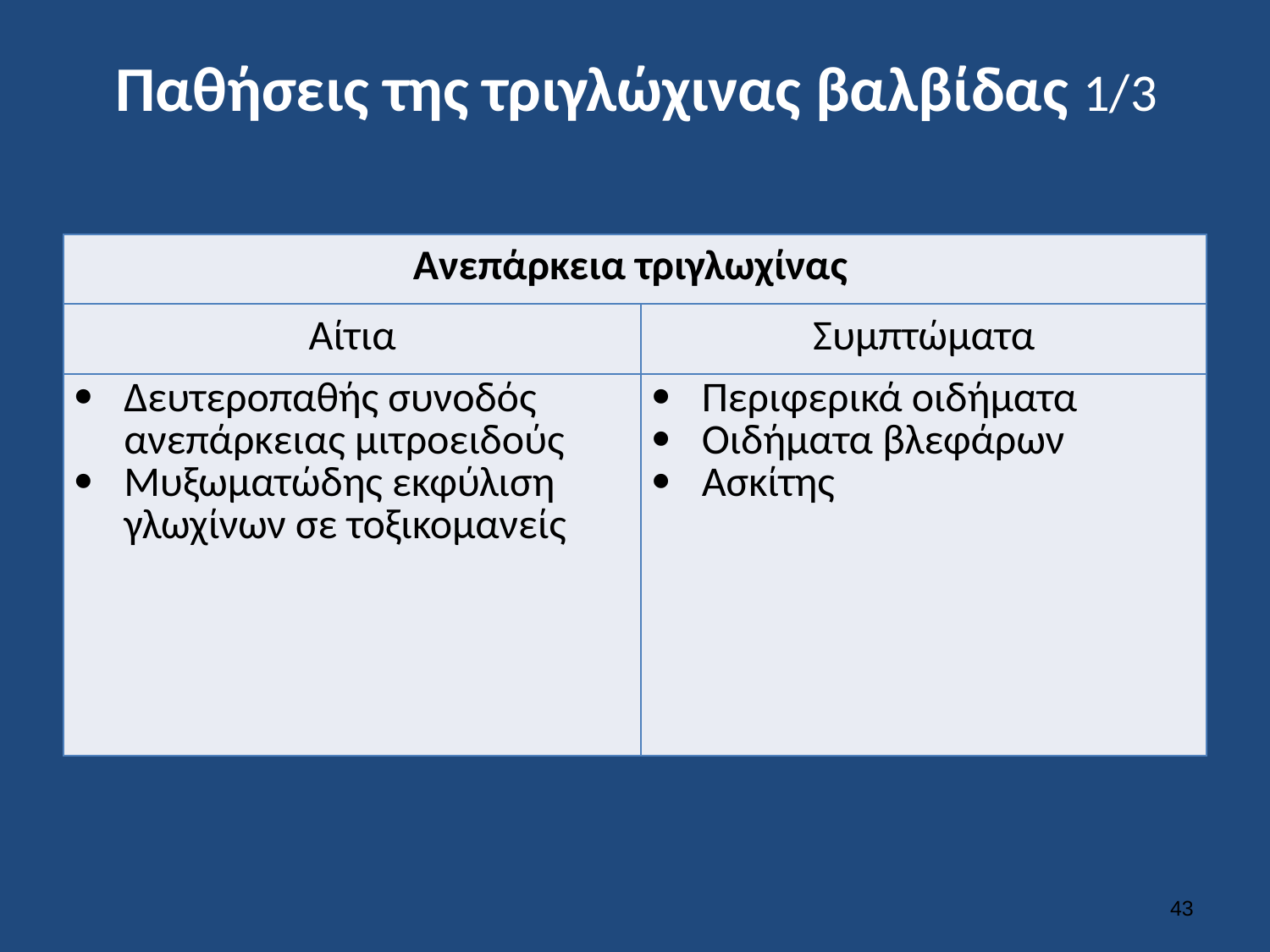

# Παθήσεις της τριγλώχινας βαλβίδας 1/3
| Ανεπάρκεια τριγλωχίνας |  |
| --- | --- |
| Αίτια | Συμπτώματα |
| Δευτεροπαθής συνοδός ανεπάρκειας μιτροειδούς Μυξωματώδης εκφύλιση γλωχίνων σε τοξικομανείς | Περιφερικά οιδήματα Οιδήματα βλεφάρων Ασκίτης |
43